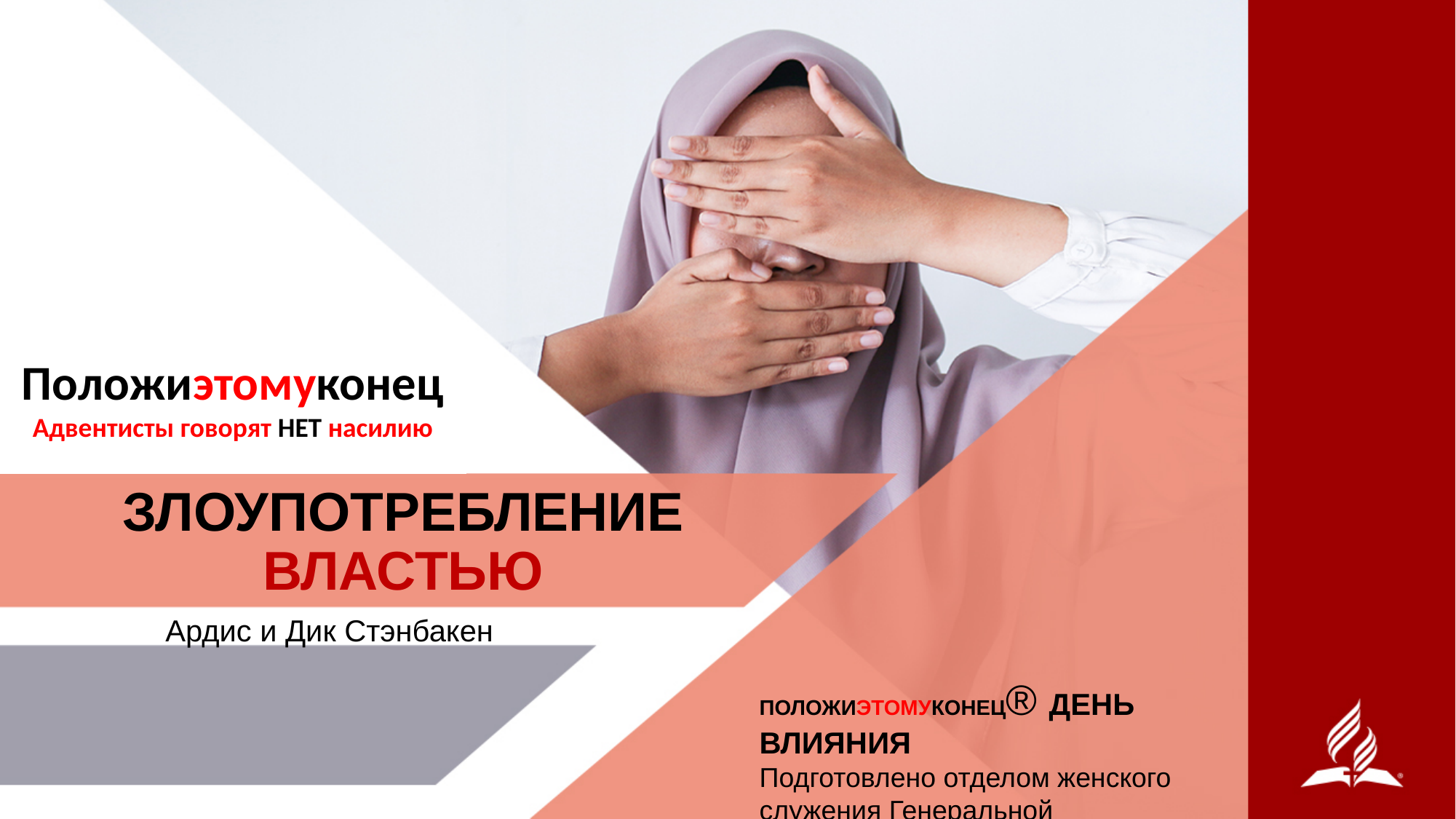

# ЗЛОУПОТРЕБЛЕНИЕ ВЛАСТЬЮ
Положиэтомуконец
Адвентисты говорят НЕТ насилию
Ардис и Дик Стэнбакен
ПОЛОЖИЭТОМУКОНЕЦ® ДЕНЬ ВЛИЯНИЯ
Подготовлено отделом женского служения Генеральной Конференции